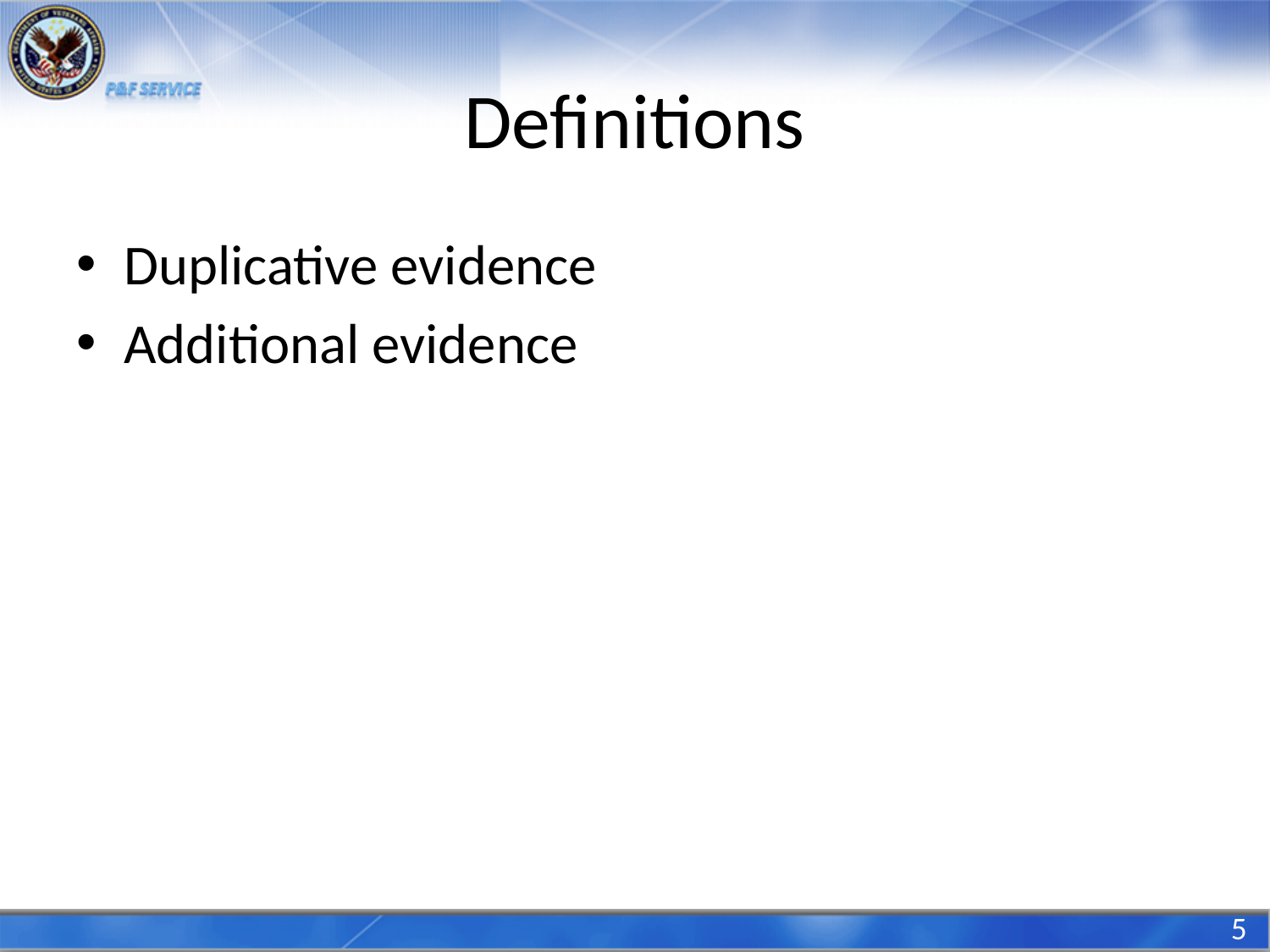

# Definitions
Duplicative evidence
Additional evidence

5